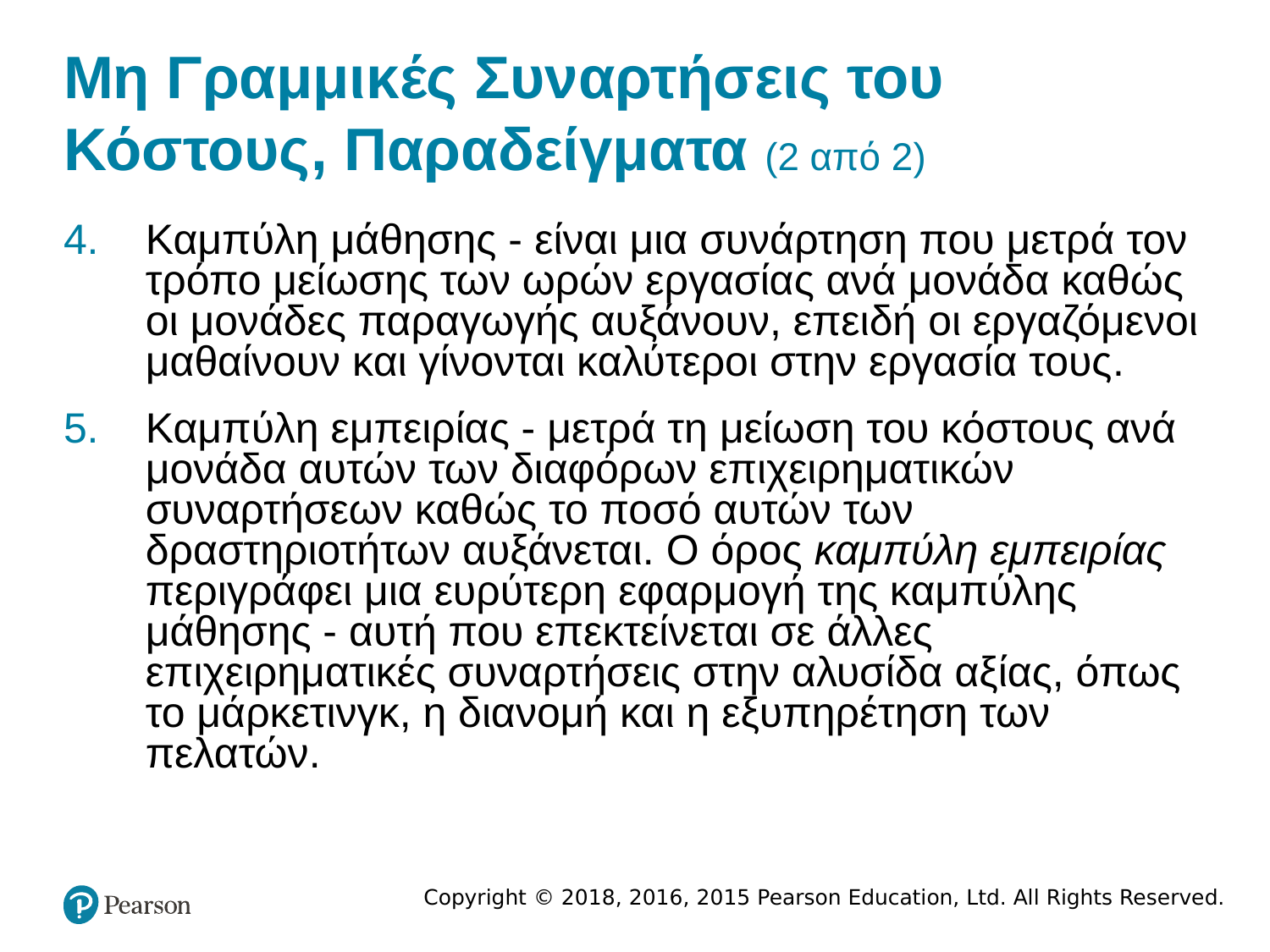

# Μη Γραμμικές Συναρτήσεις του Κόστους, Παραδείγματα (2 από 2)
Καμπύλη μάθησης - είναι μια συνάρτηση που μετρά τον τρόπο μείωσης των ωρών εργασίας ανά μονάδα καθώς οι μονάδες παραγωγής αυξάνουν, επειδή οι εργαζόμενοι μαθαίνουν και γίνονται καλύτεροι στην εργασία τους.
Καμπύλη εμπειρίας - μετρά τη μείωση του κόστους ανά μονάδα αυτών των διαφόρων επιχειρηματικών συναρτήσεων καθώς το ποσό αυτών των δραστηριοτήτων αυξάνεται. Ο όρος καμπύλη εμπειρίας περιγράφει μια ευρύτερη εφαρμογή της καμπύλης μάθησης - αυτή που επεκτείνεται σε άλλες επιχειρηματικές συναρτήσεις στην αλυσίδα αξίας, όπως το μάρκετινγκ, η διανομή και η εξυπηρέτηση των πελατών.